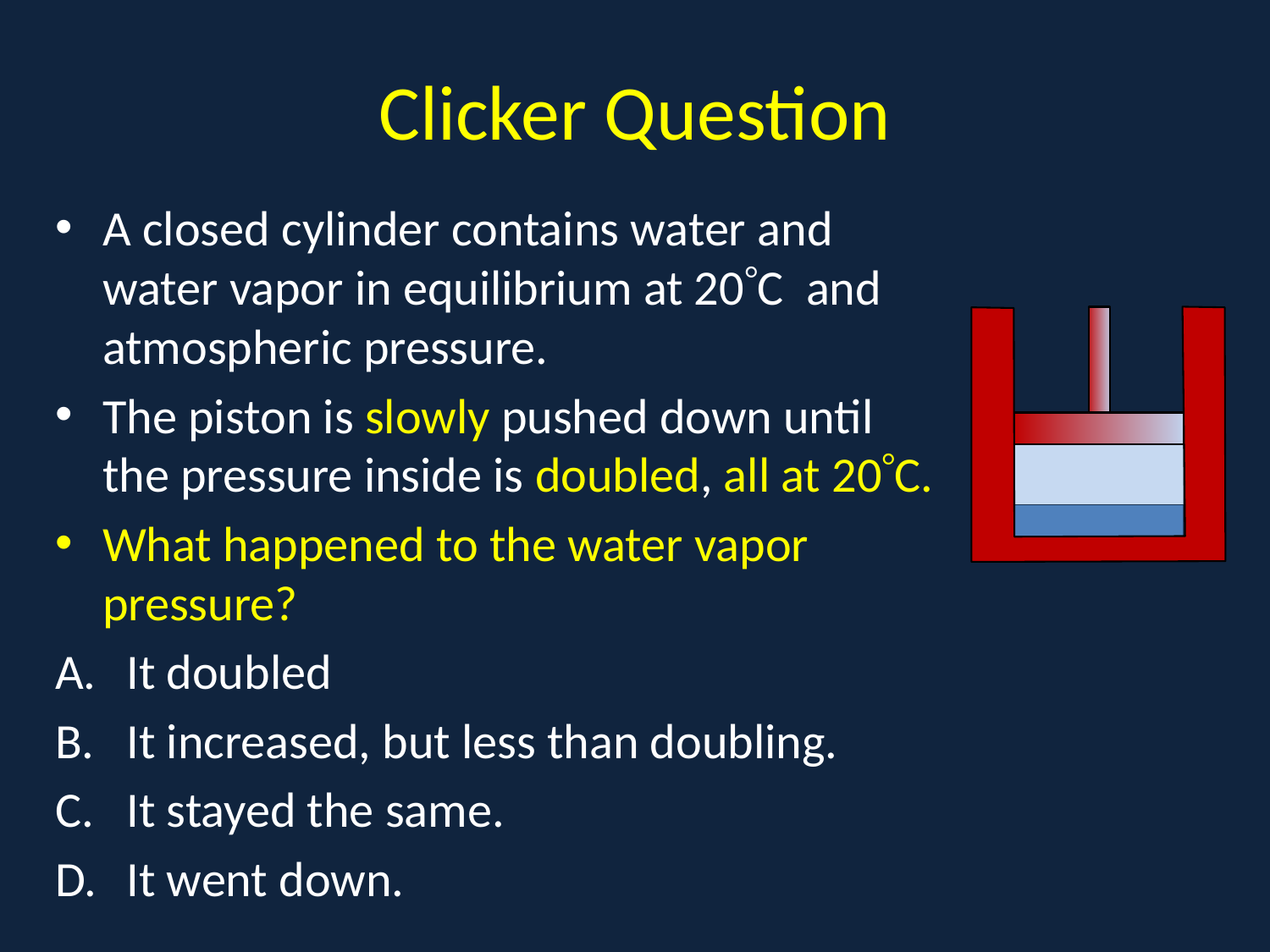

# Clicker Question
A closed cylinder contains water and water vapor in equilibrium at 20°C  and atmospheric pressure.
The piston is slowly pushed down until the pressure inside is doubled, all at 20°C.
What happened to the water vapor pressure?
It doubled
It increased, but less than doubling.
It stayed the same.
It went down.

j